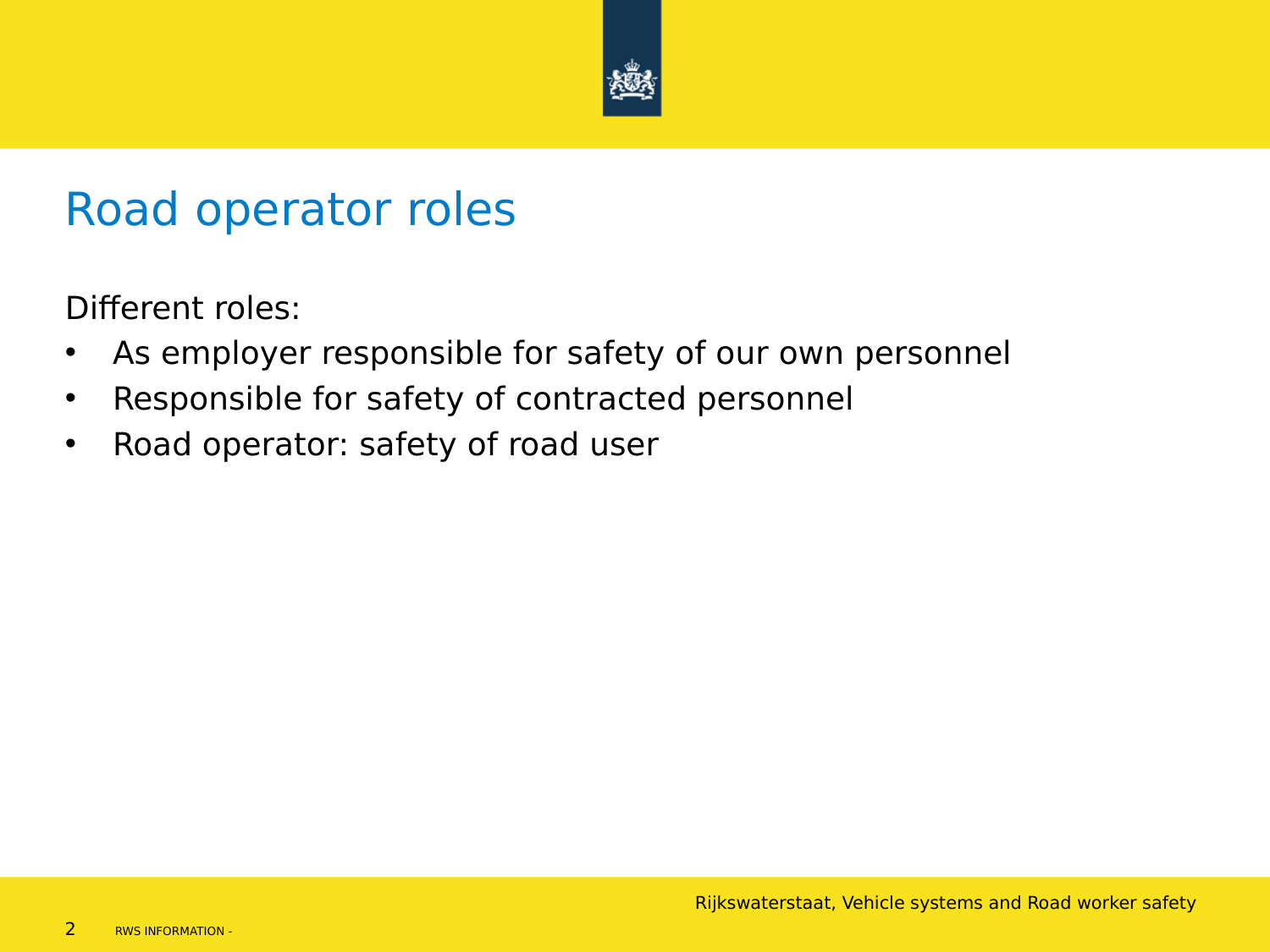

# Road operator roles
Different roles:
As employer responsible for safety of our own personnel
Responsible for safety of contracted personnel
Road operator: safety of road user